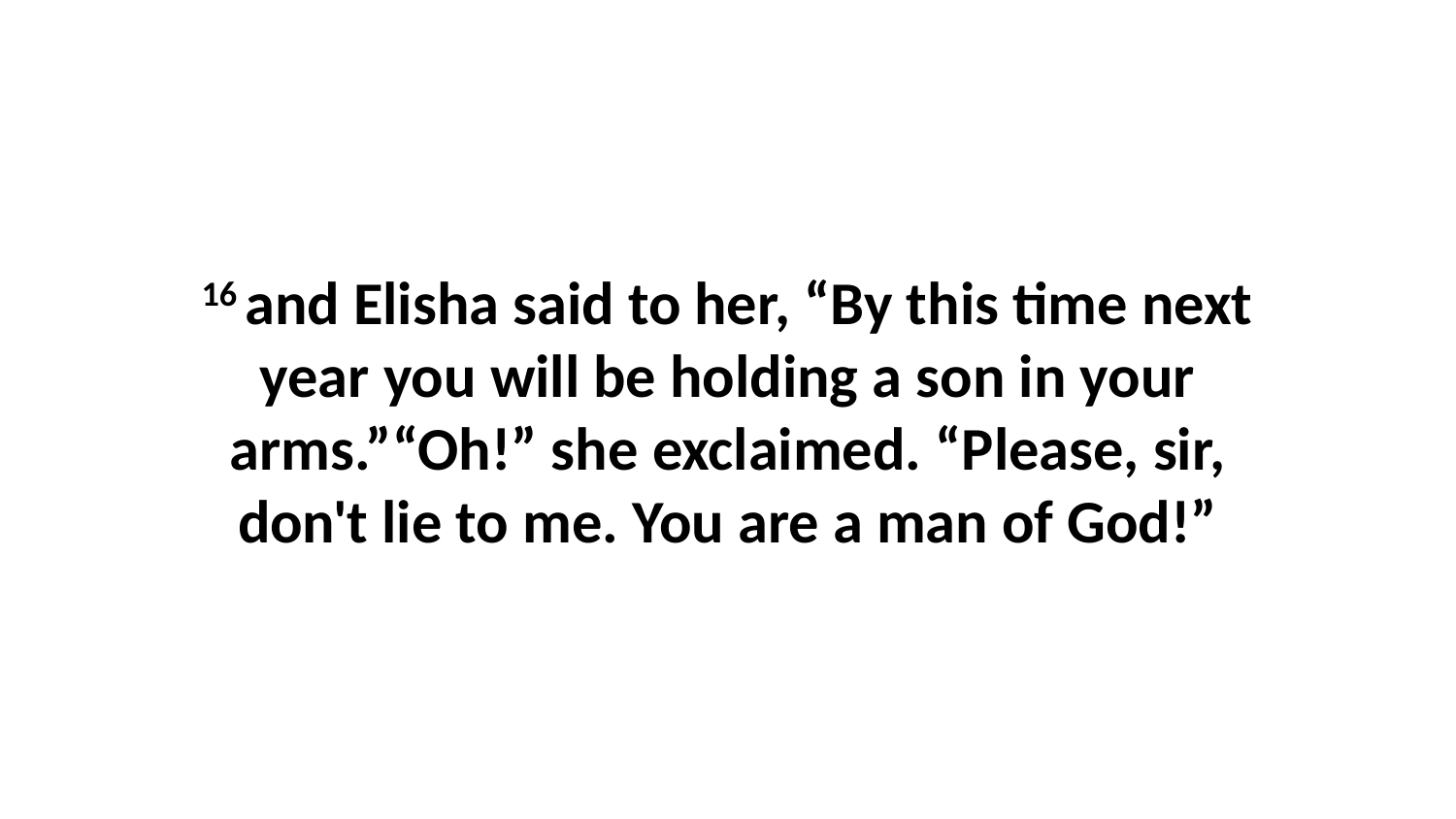

16 and Elisha said to her, “By this time next year you will be holding a son in your arms.”“Oh!” she exclaimed. “Please, sir, don't lie to me. You are a man of God!”